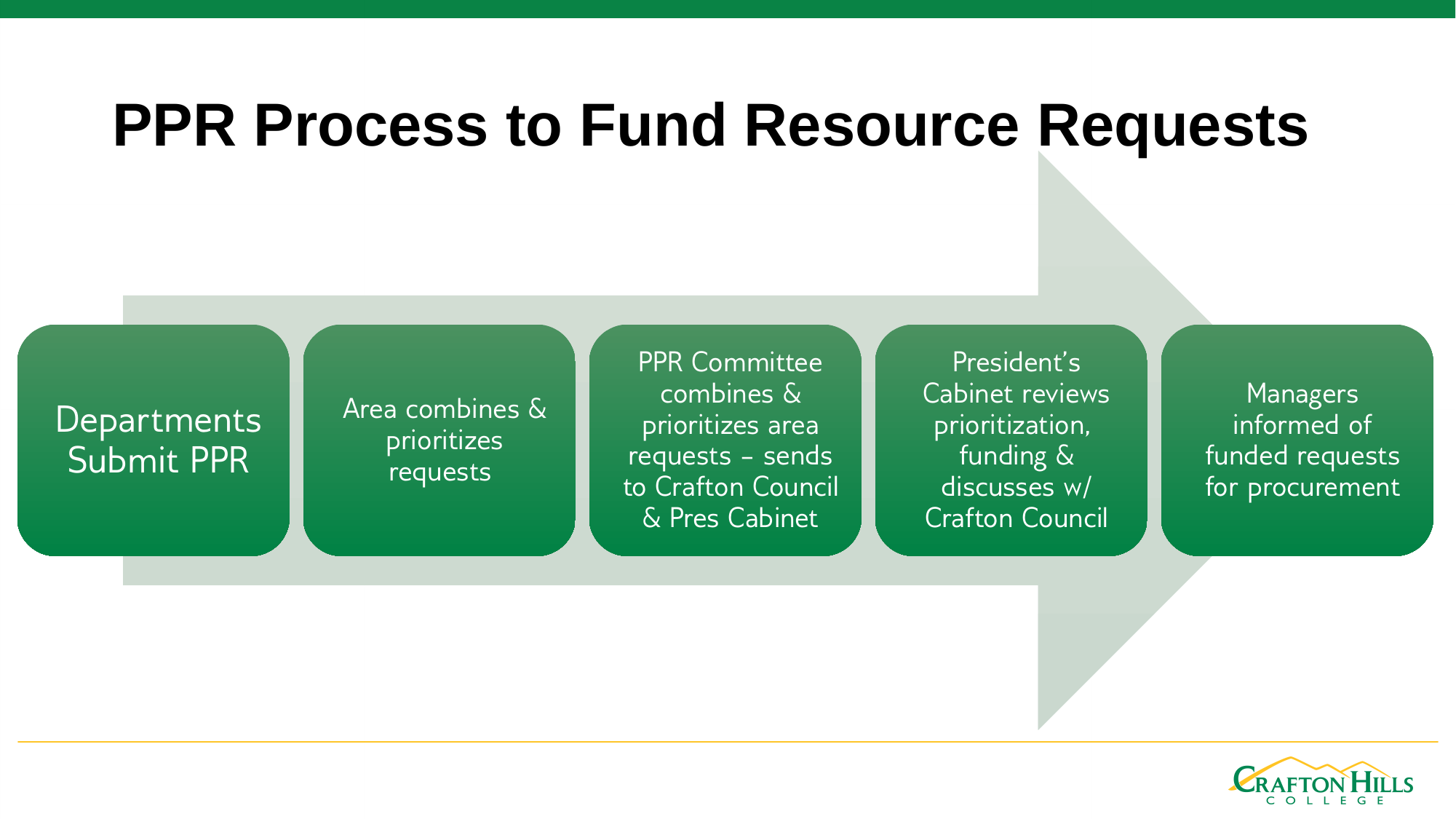

# PPR Process to Fund Resource Requests
Departments Submit PPR
Area combines & prioritizes requests
PPR Committee combines & prioritizes area requests – sends to Crafton Council & Pres Cabinet
President’s Cabinet reviews prioritization,  funding & discusses w/ Crafton Council
Managers informed of funded requests for procurement